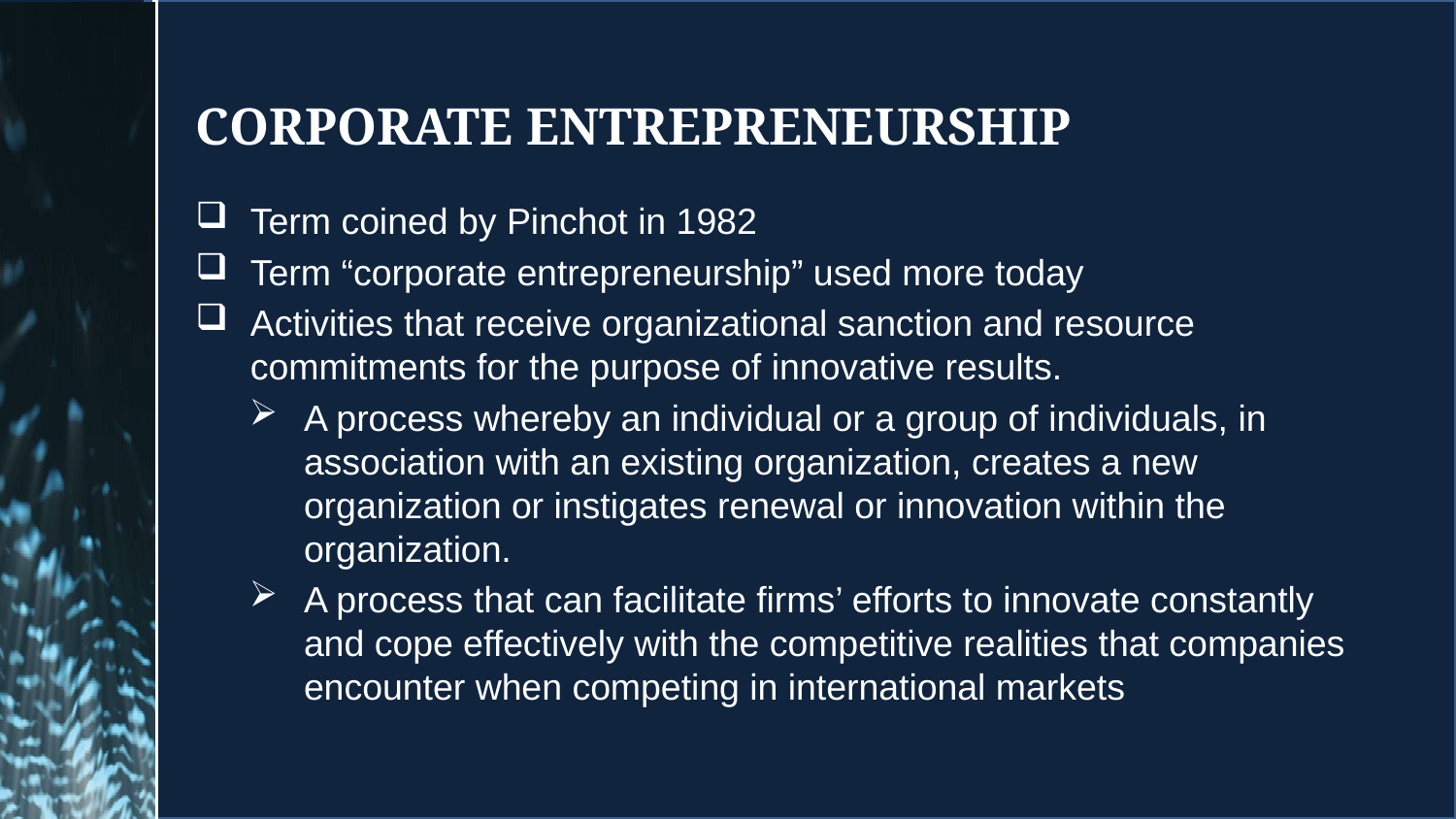

# Corporate entrepreneurship
Term coined by Pinchot in 1982
Term “corporate entrepreneurship” used more today
Activities that receive organizational sanction and resource commitments for the purpose of innovative results.
A process whereby an individual or a group of individuals, in association with an existing organization, creates a new organization or instigates renewal or innovation within the organization.
A process that can facilitate firms’ efforts to innovate constantly and cope effectively with the competitive realities that companies encounter when competing in international markets